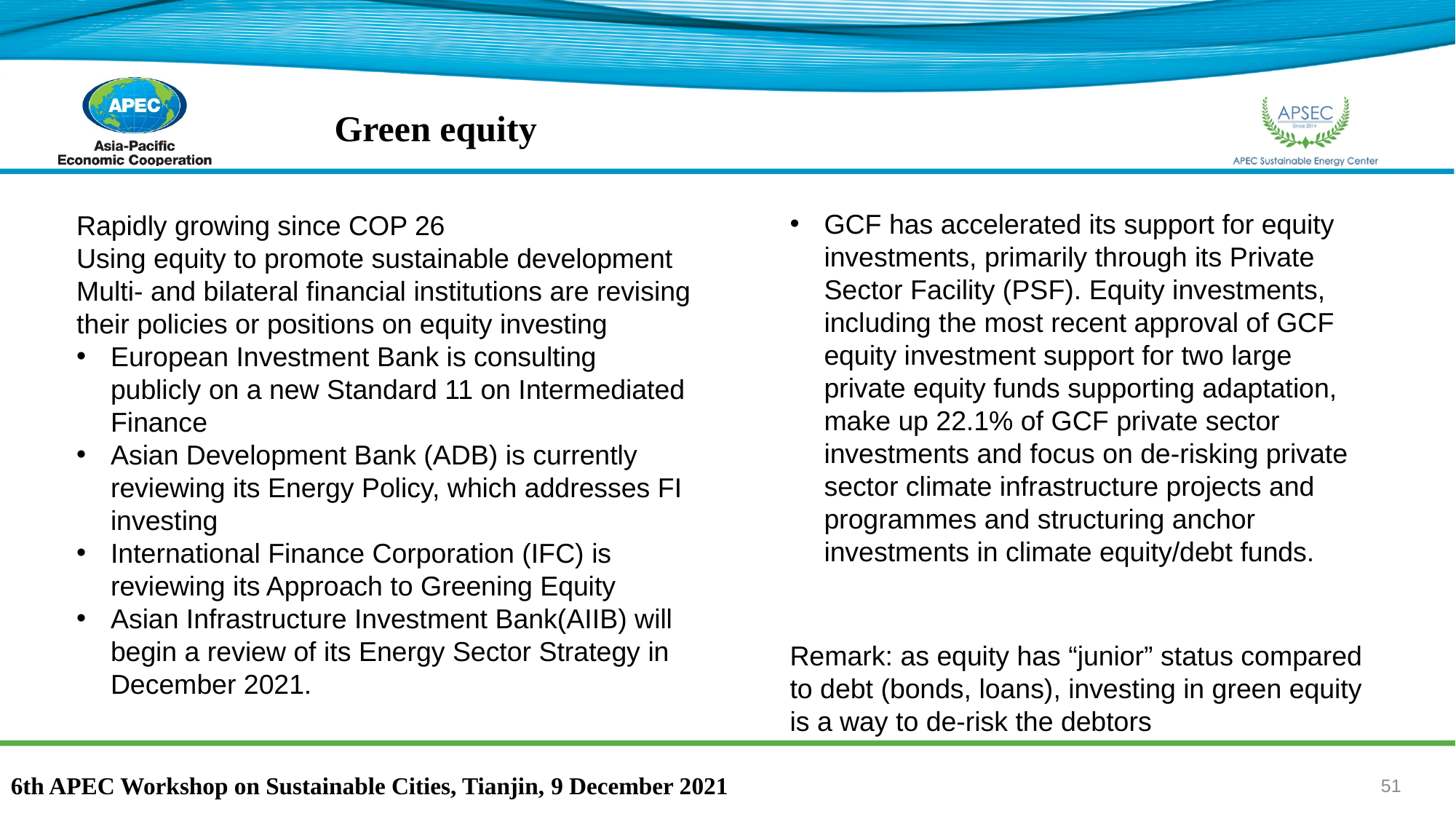

Green equity
GCF has accelerated its support for equity investments, primarily through its Private Sector Facility (PSF). Equity investments, including the most recent approval of GCF equity investment support for two large private equity funds supporting adaptation, make up 22.1% of GCF private sector investments and focus on de-risking private sector climate infrastructure projects and programmes and structuring anchor investments in climate equity/debt funds.
Rapidly growing since COP 26
Using equity to promote sustainable development
Multi- and bilateral financial institutions are revising their policies or positions on equity investing
European Investment Bank is consulting publicly on a new Standard 11 on Intermediated Finance
Asian Development Bank (ADB) is currently reviewing its Energy Policy, which addresses FI investing
International Finance Corporation (IFC) is reviewing its Approach to Greening Equity
Asian Infrastructure Investment Bank(AIIB) will begin a review of its Energy Sector Strategy in December 2021.
Remark: as equity has “junior” status compared to debt (bonds, loans), investing in green equity is a way to de-risk the debtors